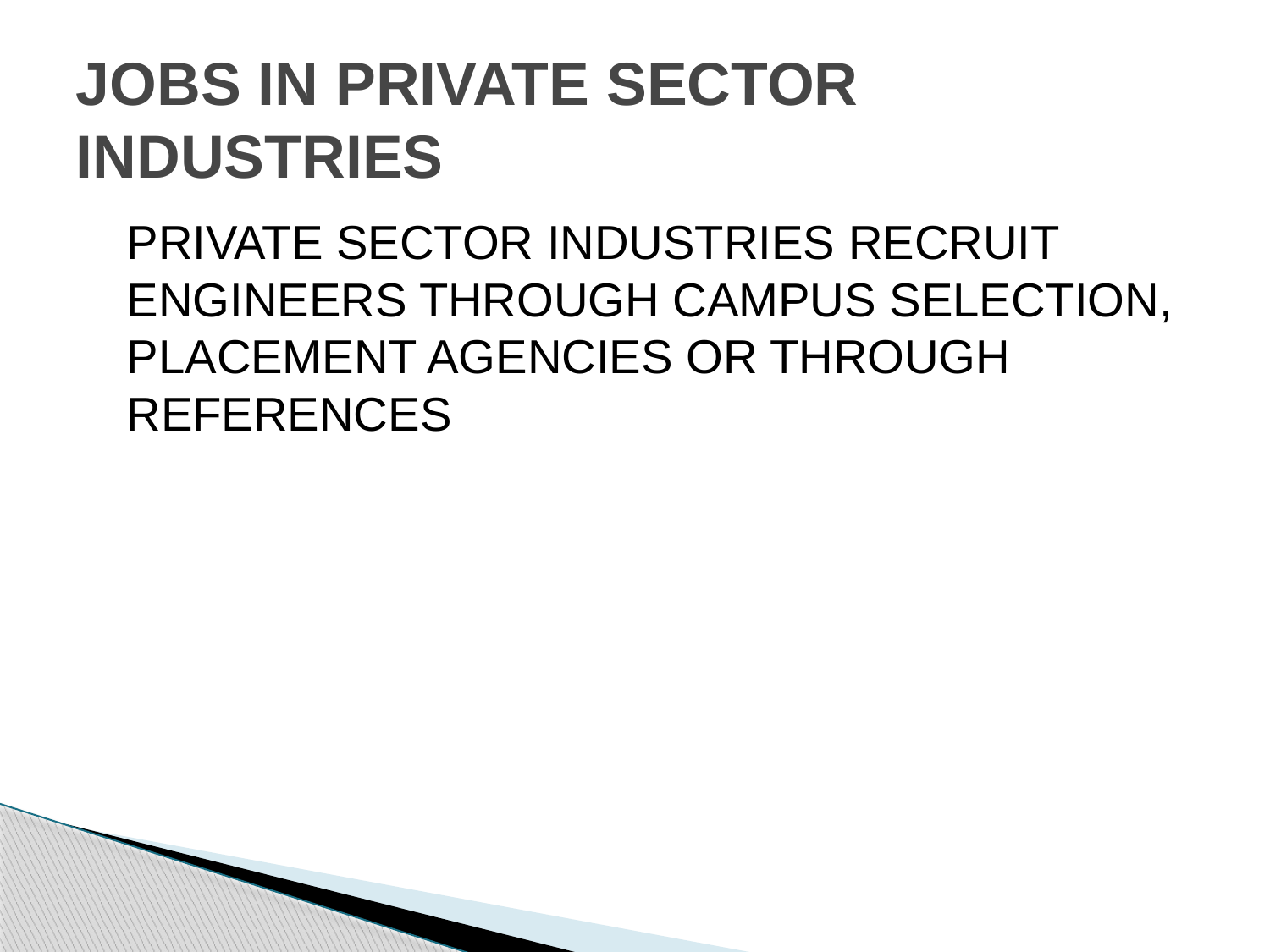

# JOBS IN PRIVATE SECTOR INDUSTRIES
	PRIVATE SECTOR INDUSTRIES RECRUIT ENGINEERS THROUGH CAMPUS SELECTION, PLACEMENT AGENCIES OR THROUGH REFERENCES